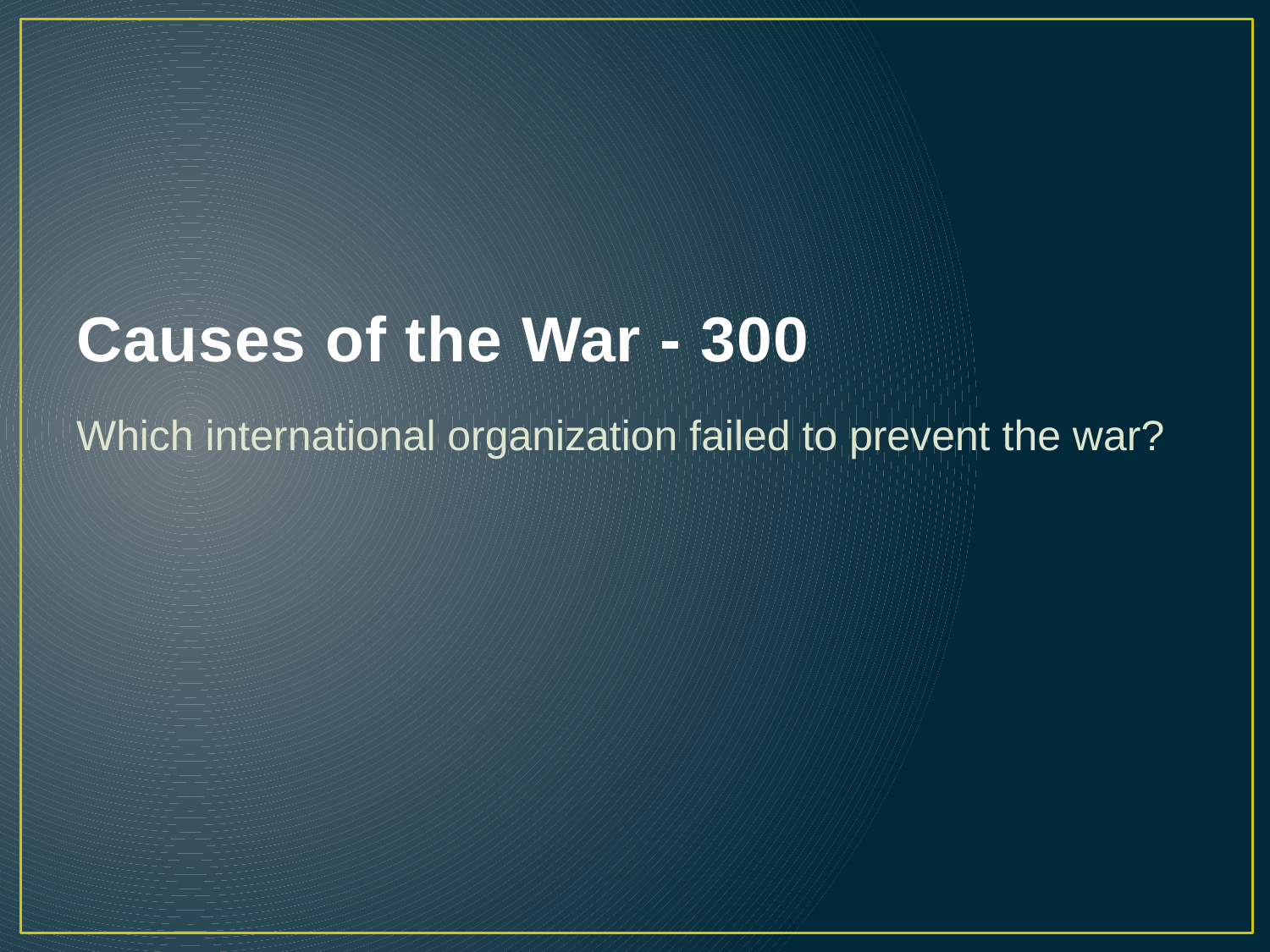

# Causes of the War - 300
Which international organization failed to prevent the war?